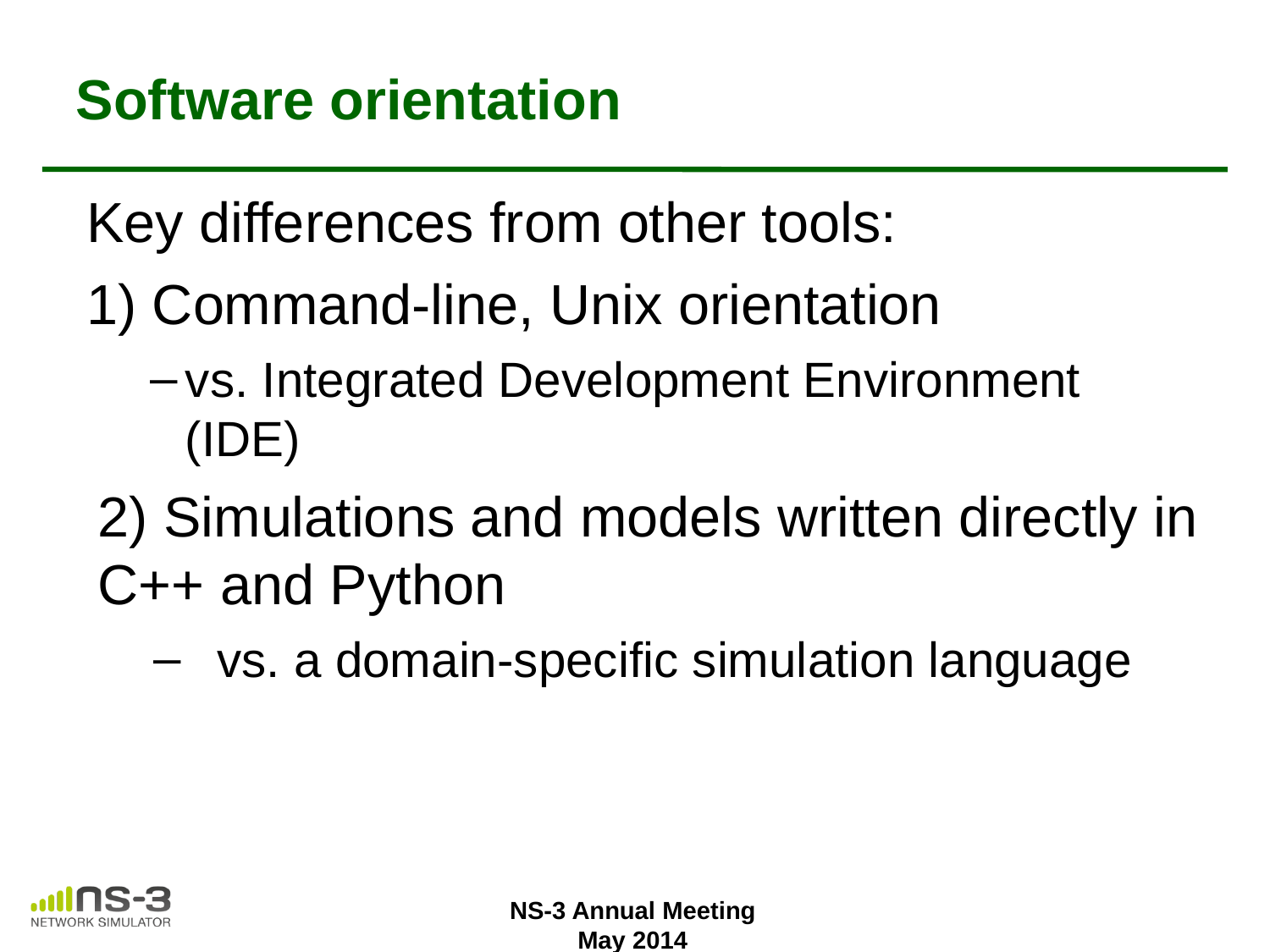

# Software orientation
Key differences from other tools:
1) Command-line, Unix orientation
vs. Integrated Development Environment (IDE)
2) Simulations and models written directly in C++ and Python
vs. a domain-specific simulation language

NS-3 Annual Meeting
May 2014